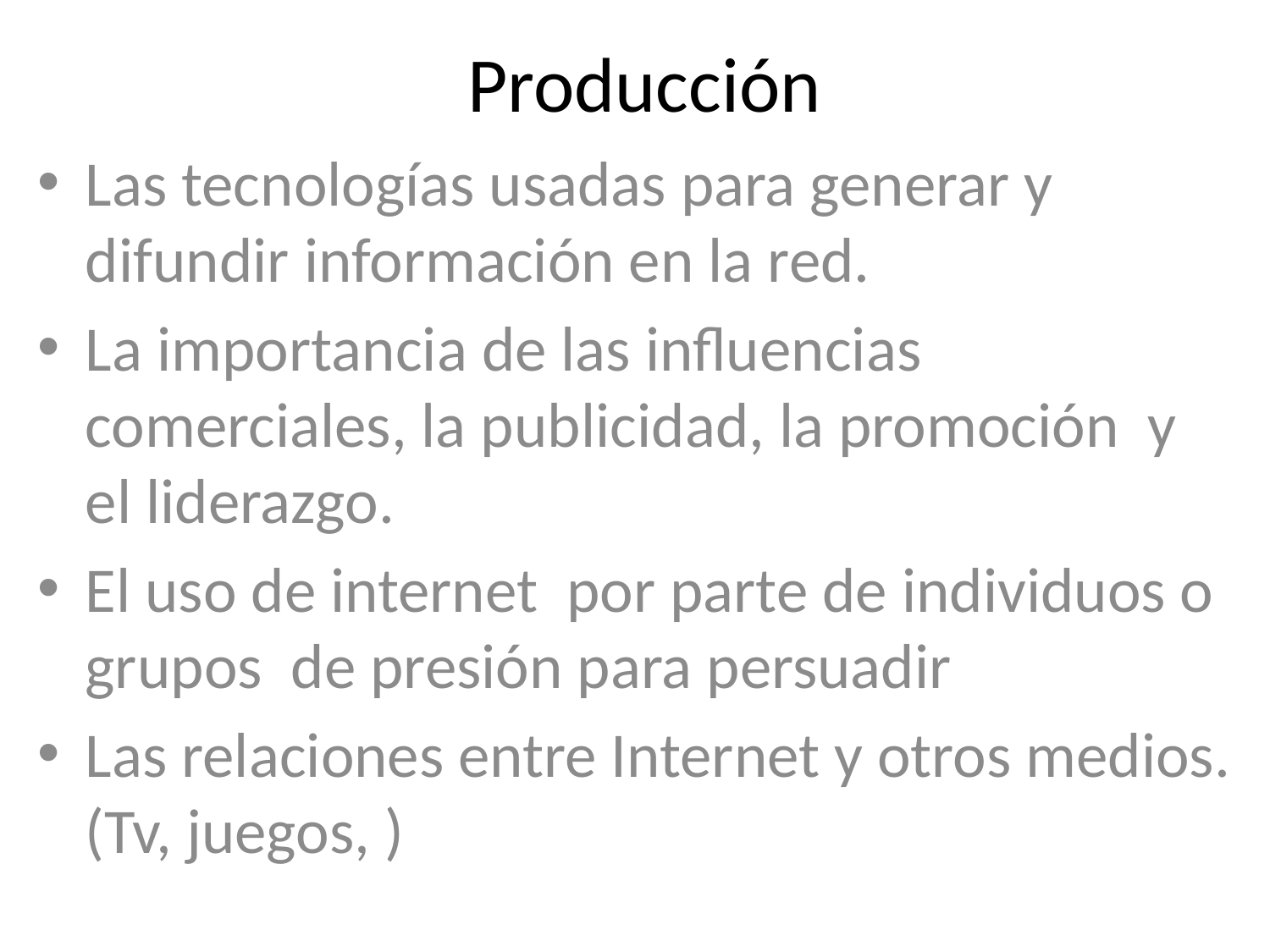

# Producción
Las tecnologías usadas para generar y difundir información en la red.
La importancia de las influencias comerciales, la publicidad, la promoción  y el liderazgo.
El uso de internet  por parte de individuos o grupos  de presión para persuadir
Las relaciones entre Internet y otros medios. (Tv, juegos, )